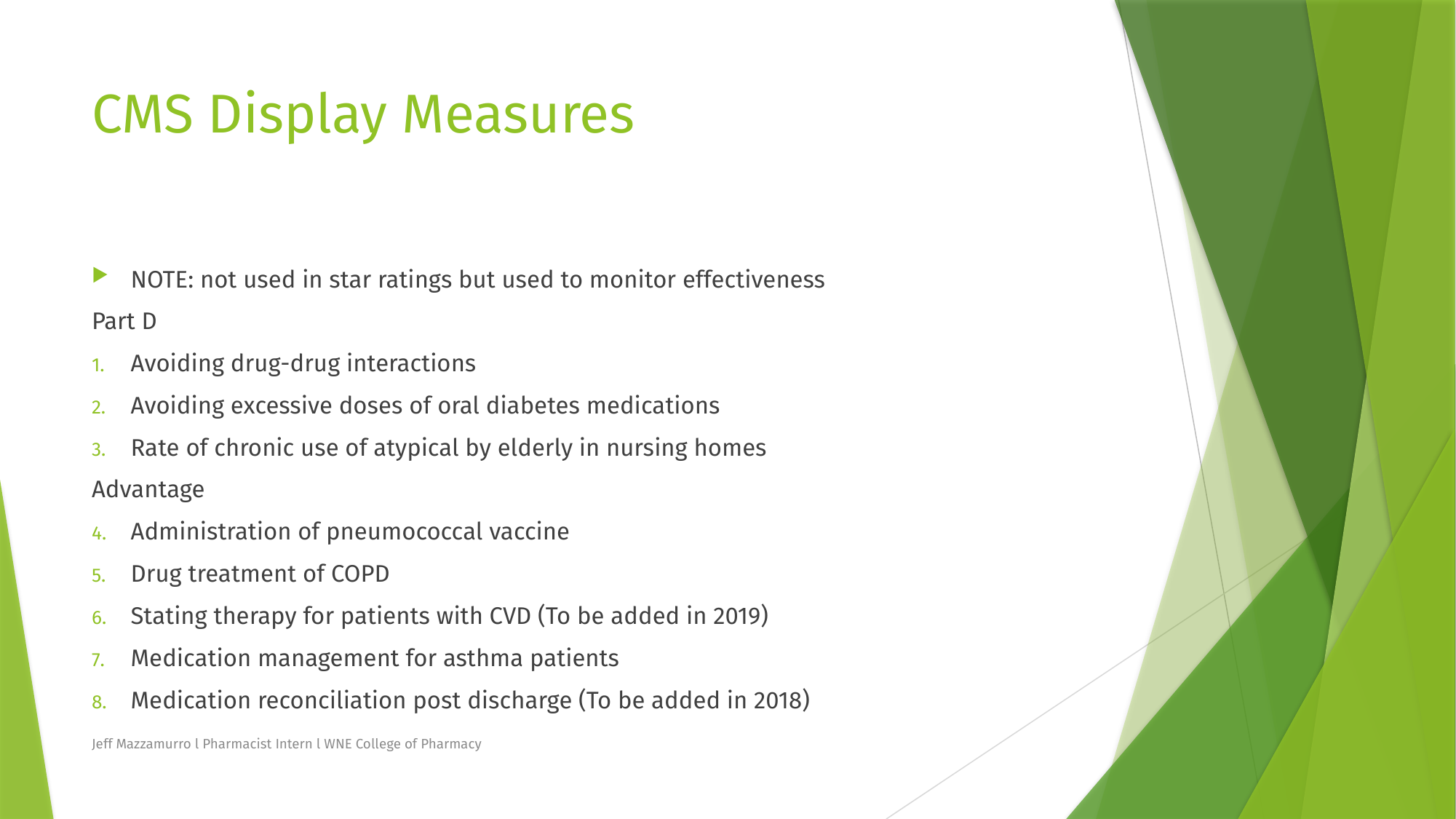

# CMS Display Measures
NOTE: not used in star ratings but used to monitor effectiveness
Part D
Avoiding drug-drug interactions
Avoiding excessive doses of oral diabetes medications
Rate of chronic use of atypical by elderly in nursing homes
Advantage
Administration of pneumococcal vaccine
Drug treatment of COPD
Stating therapy for patients with CVD (To be added in 2019)
Medication management for asthma patients
Medication reconciliation post discharge (To be added in 2018)
Jeff Mazzamurro l Pharmacist Intern l WNE College of Pharmacy